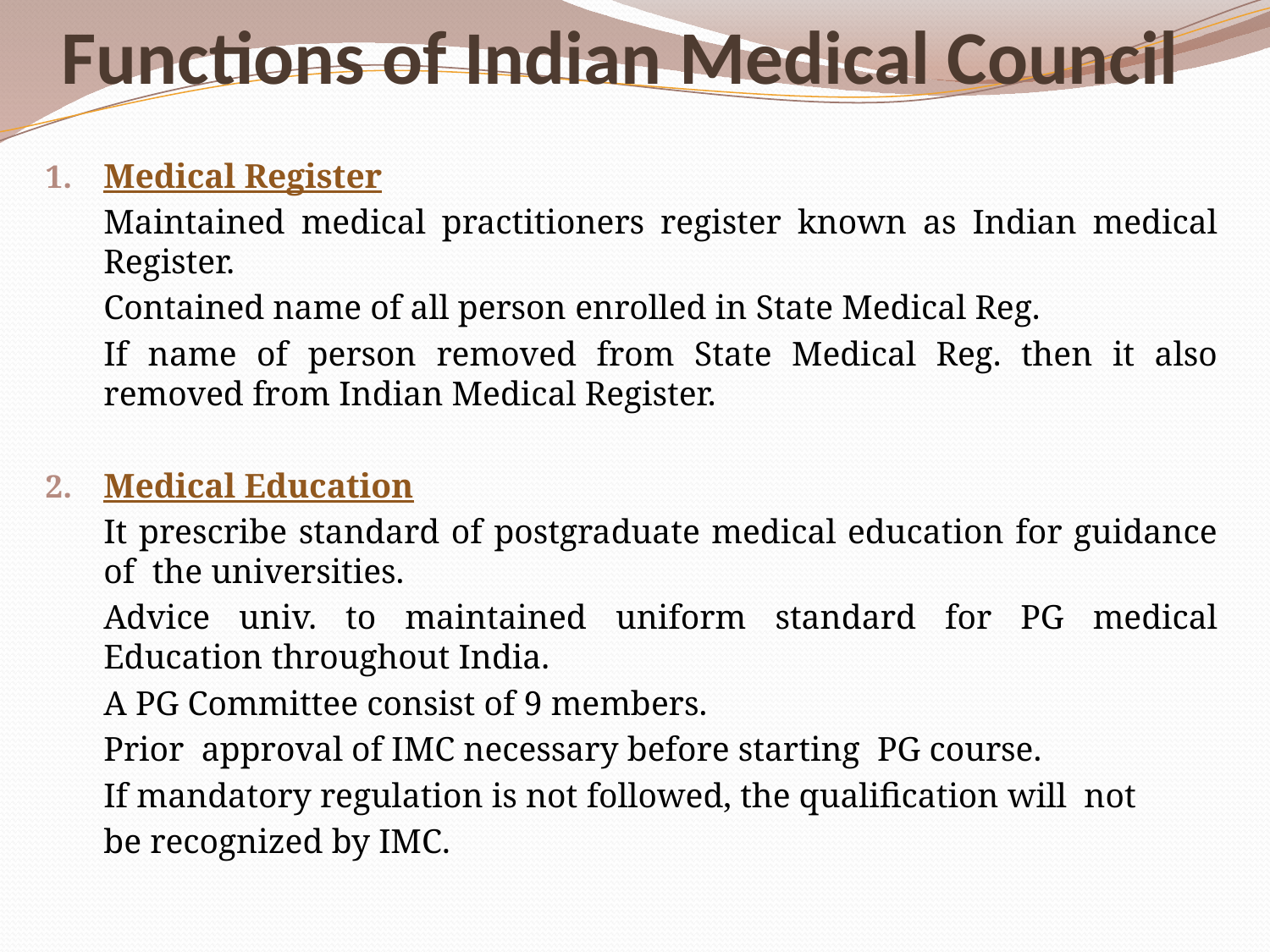

# Functions of Indian Medical Council
Medical Register
		Maintained medical practitioners register known as Indian medical Register.
		Contained name of all person enrolled in State Medical Reg.
		If name of person removed from State Medical Reg. then it also removed from Indian Medical Register.

Medical Education
		It prescribe standard of postgraduate medical education for guidance of  the universities.
		Advice univ. to maintained uniform standard for PG medical Education throughout India.
		A PG Committee consist of 9 members.
		Prior  approval of IMC necessary before starting  PG course.
		If mandatory regulation is not followed, the qualification will  not
	be recognized by IMC.